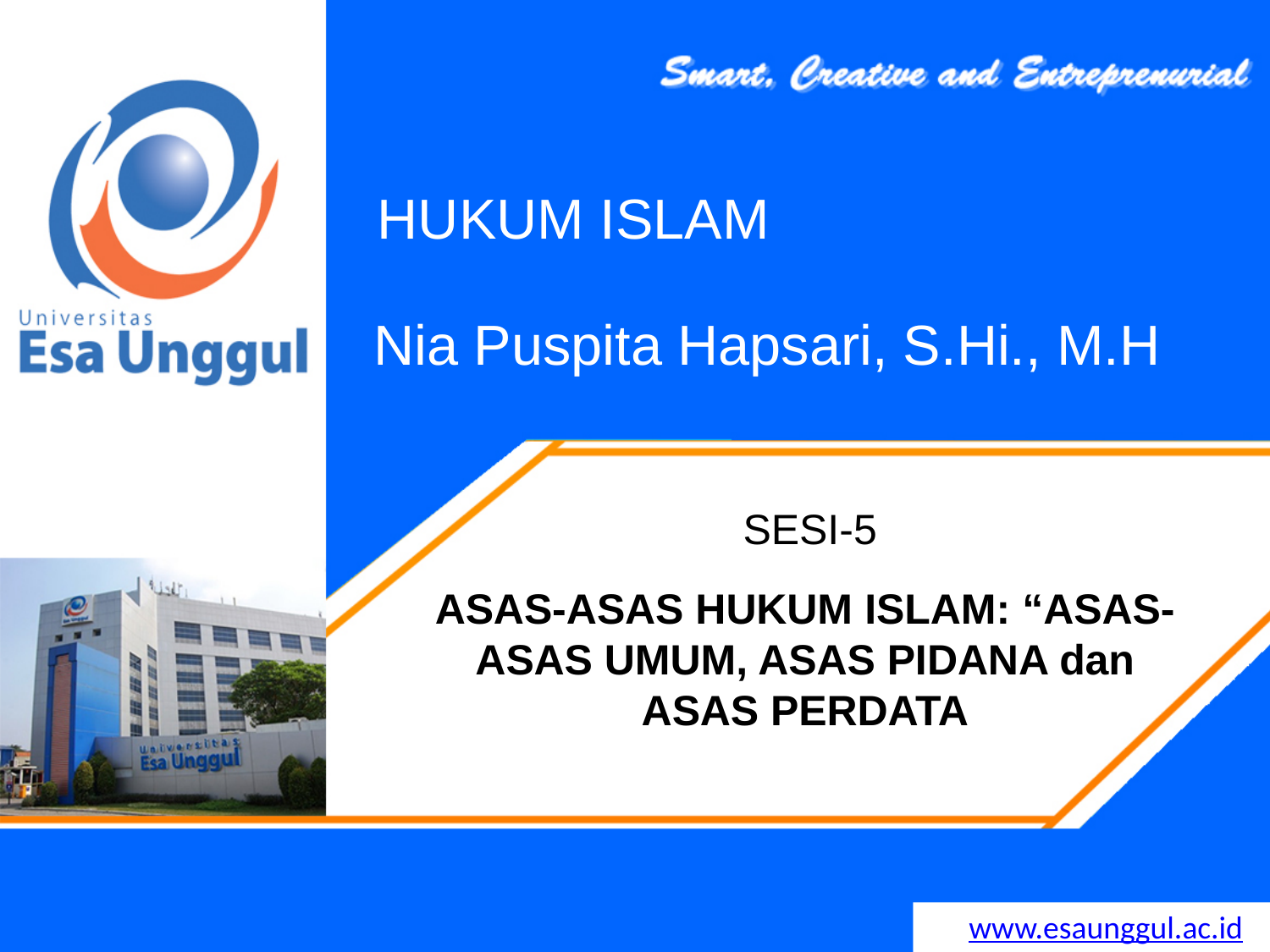

HUKUM ISLAM
# Nia Puspita Hapsari, S.Hi., M.H
SESI-5
ASAS-ASAS HUKUM ISLAM: “ASAS-ASAS UMUM, ASAS PIDANA dan ASAS PERDATA